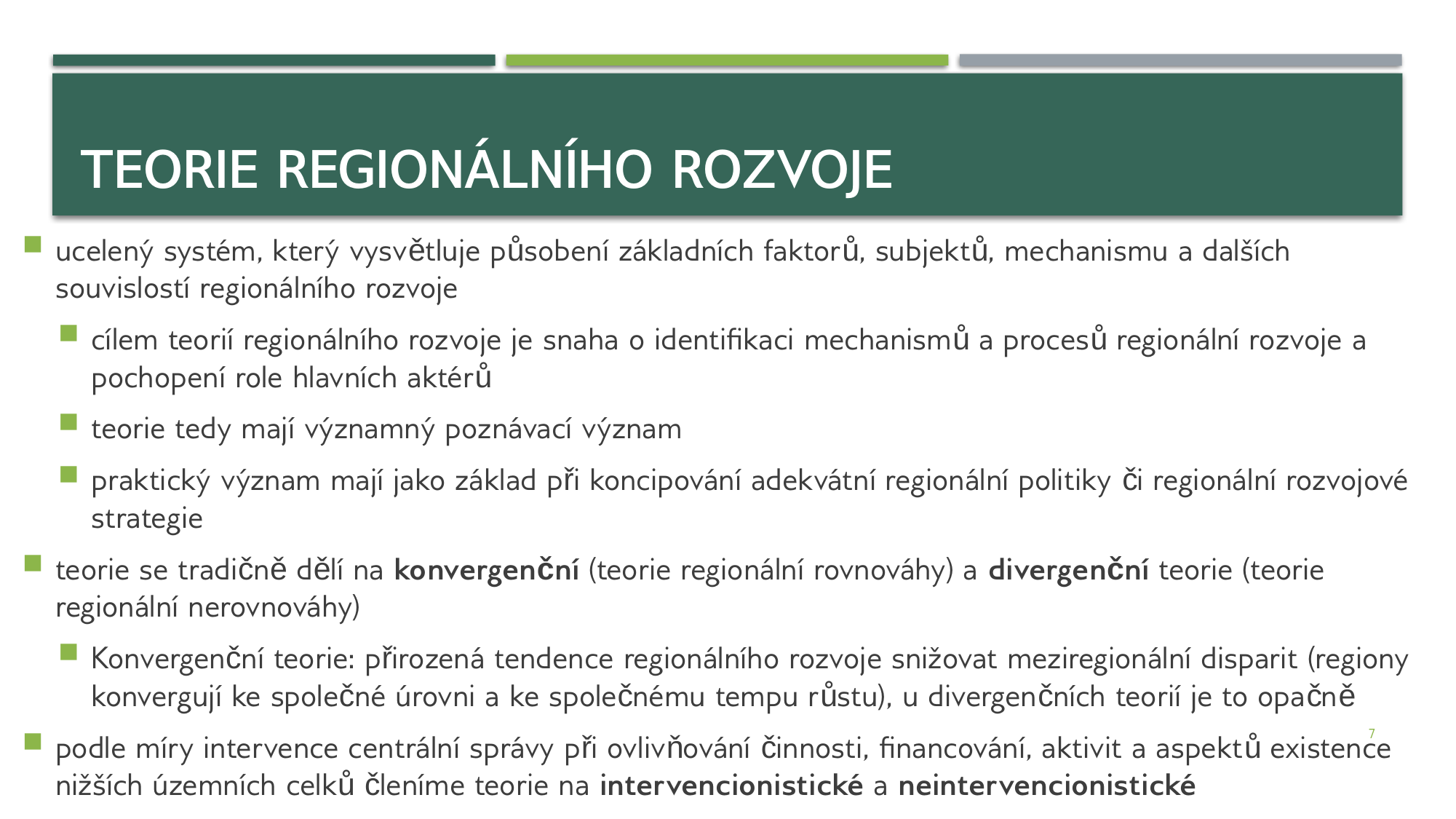

# teorie regionálního rozvoje
ucelený systém, který vysvětluje působení základních faktorů, subjektů, mechanismu a dalších souvislostí regionálního rozvoje
cílem teorií regionálního rozvoje je snaha o identifikaci mechanismů a procesů regionální rozvoje a pochopení role hlavních aktérů
teorie tedy mají významný poznávací význam
praktický význam mají jako základ při koncipování adekvátní regionální politiky či regionální rozvojové strategie
teorie se tradičně dělí na konvergenční (teorie regionální rovnováhy) a divergenční teorie (teorie regionální nerovnováhy)
Konvergenční teorie: přirozená tendence regionálního rozvoje snižovat meziregionální disparit (regiony konvergují ke společné úrovni a ke společnému tempu růstu), u divergenčních teorií je to opačně
podle míry intervence centrální správy při ovlivňování činnosti, financování, aktivit a aspektů existence nižších územních celků členíme teorie na intervencionistické a neintervencionistické
7